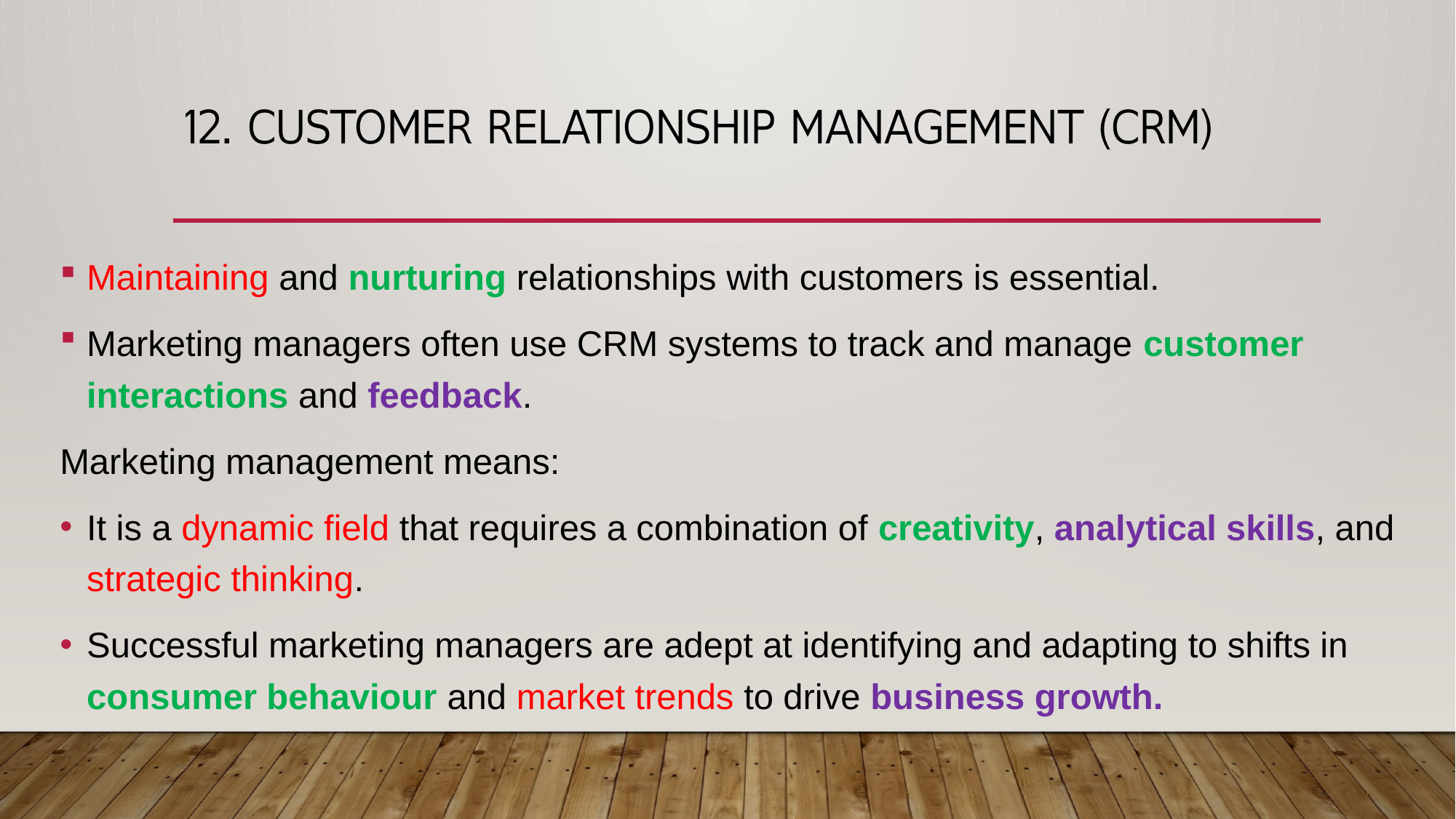

# 12. Customer relationship management (CRM)
Maintaining and nurturing relationships with customers is essential.
Marketing managers often use CRM systems to track and manage customer interactions and feedback.
Marketing management means:
It is a dynamic field that requires a combination of creativity, analytical skills, and strategic thinking.
Successful marketing managers are adept at identifying and adapting to shifts in consumer behaviour and market trends to drive business growth.